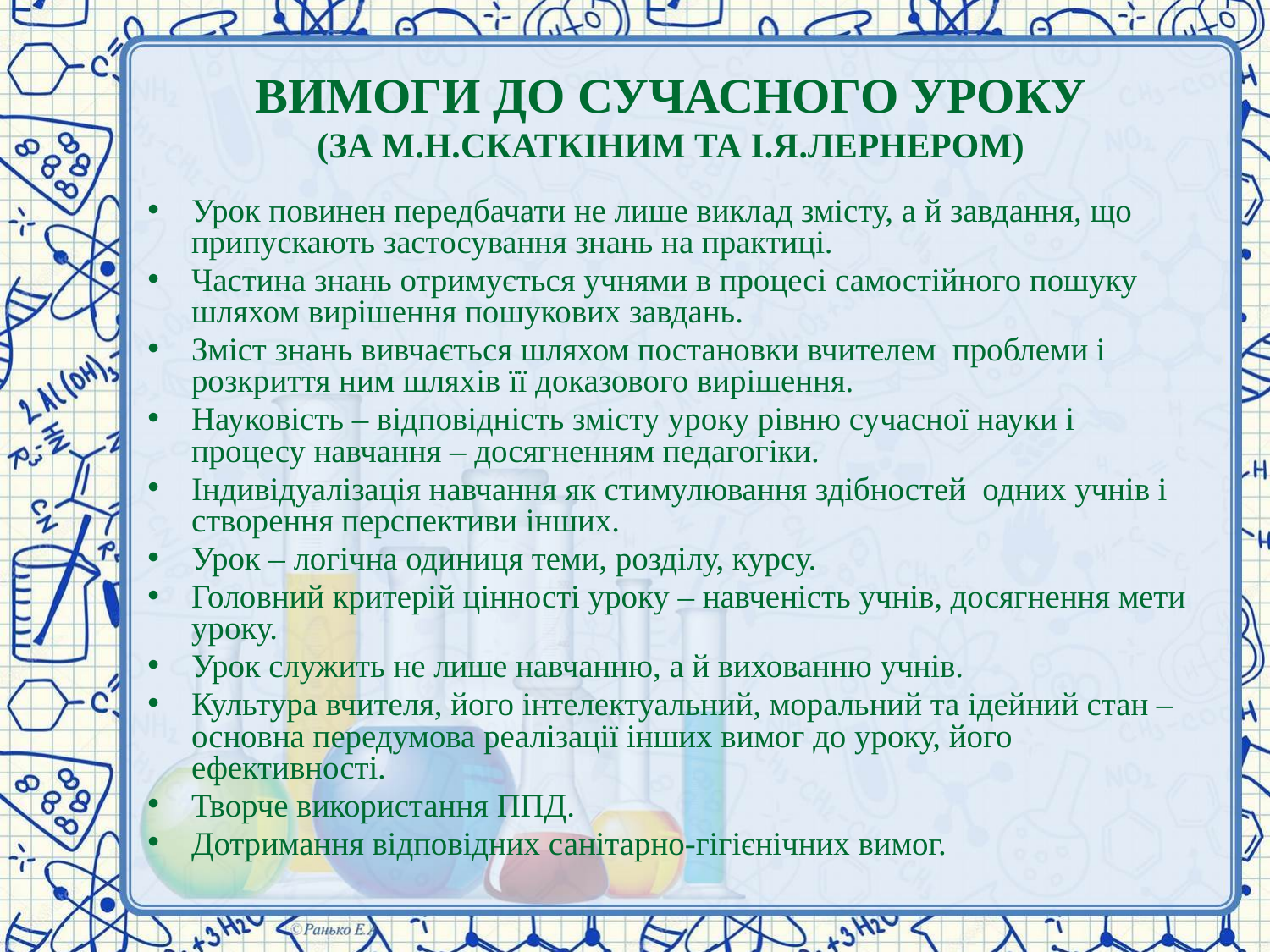

# ВИМОГИ ДО СУЧАСНОГО УРОКУ (ЗА М.Н.СКАТКІНИМ ТА І.Я.ЛЕРНЕРОМ)
Урок повинен передбачати не лише виклад змісту, а й завдання, що припускають застосування знань на практиці.
Частина знань отримується учнями в процесі самостійного пошуку шляхом вирішення пошукових завдань.
Зміст знань вивчається шляхом постановки вчителем  проблеми і розкриття ним шляхів її доказового вирішення.
Науковість – відповідність змісту уроку рівню сучасної науки і процесу навчання – досягненням педагогіки.
Індивідуалізація навчання як стимулювання здібностей  одних учнів і створення перспективи інших.
Урок – логічна одиниця теми, розділу, курсу.
Головний критерій цінності уроку – навченість учнів, досягнення мети уроку.
Урок служить не лише навчанню, а й вихованню учнів.
Культура вчителя, його інтелектуальний, моральний та ідейний стан – основна передумова реалізації інших вимог до уроку, його ефективності.
Творче використання ППД.
Дотримання відповідних санітарно-гігієнічних вимог.